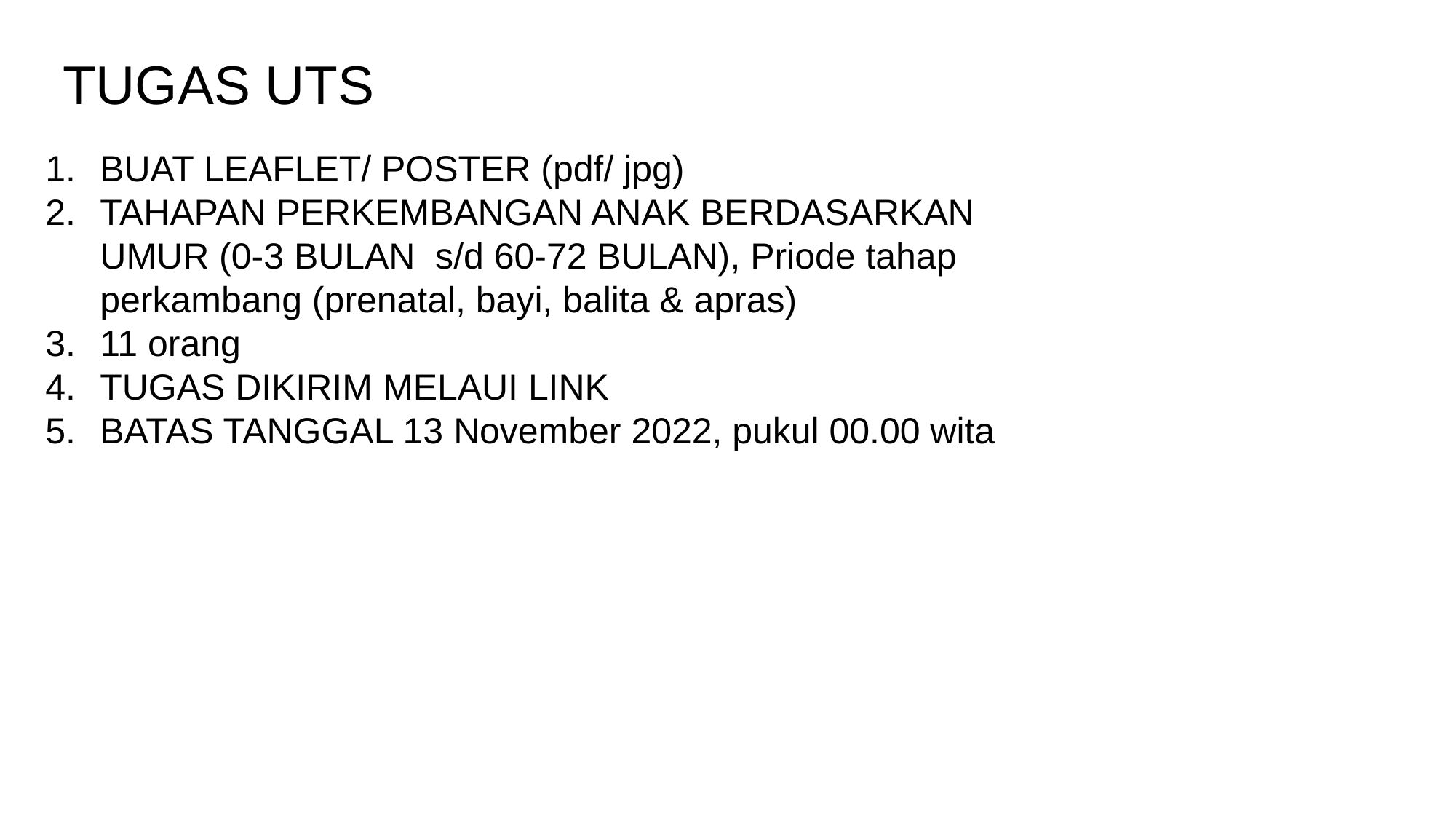

# TUGAS UTS
BUAT LEAFLET/ POSTER (pdf/ jpg)
TAHAPAN PERKEMBANGAN ANAK BERDASARKAN UMUR (0-3 BULAN  s/d 60-72 BULAN), Priode tahap perkambang (prenatal, bayi, balita & apras)
11 orang
TUGAS DIKIRIM MELAUI LINK
BATAS TANGGAL 13 November 2022, pukul 00.00 wita